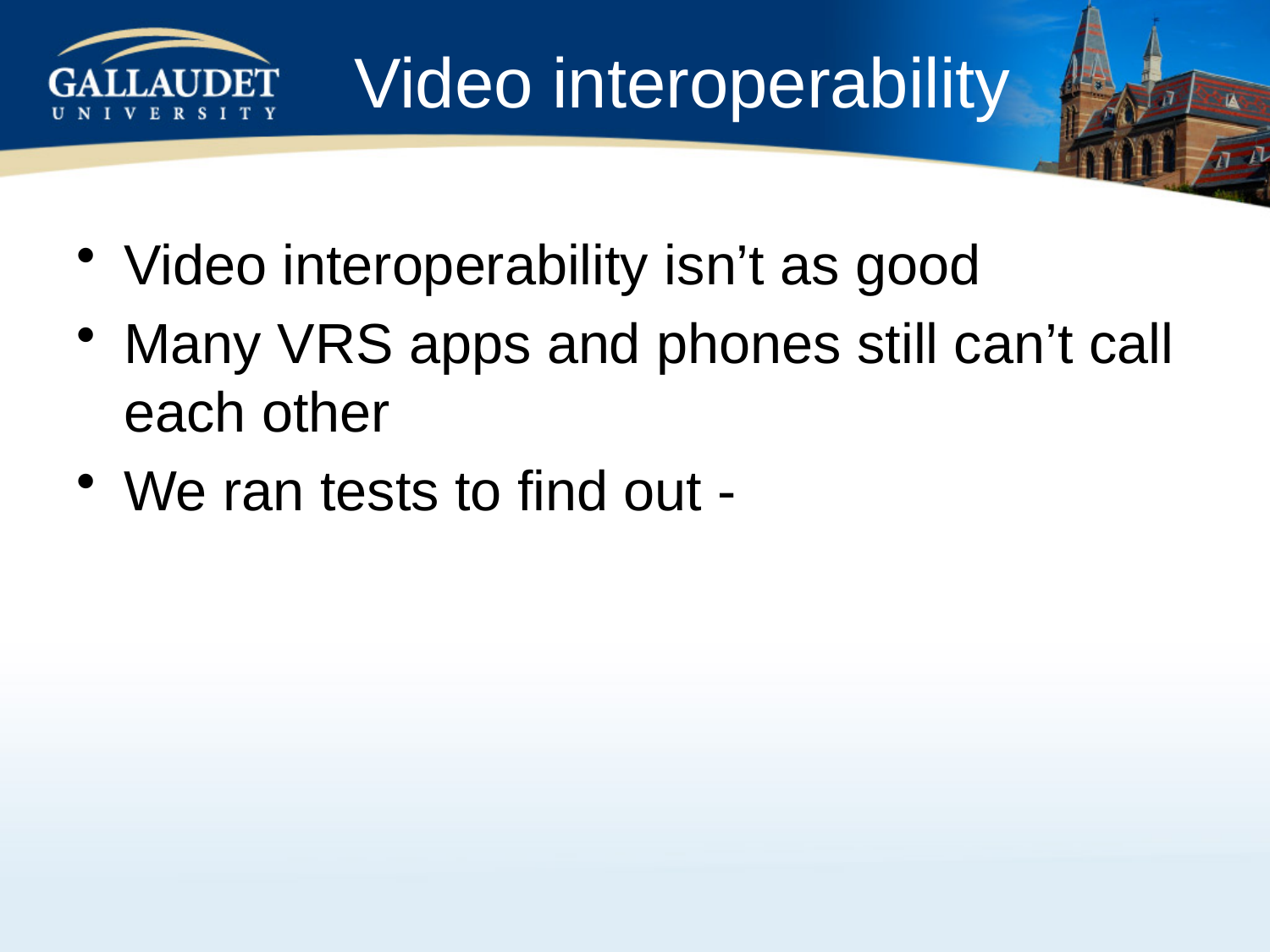

# Video interoperability
Video interoperability isn’t as good
Many VRS apps and phones still can’t call each other
We ran tests to find out -